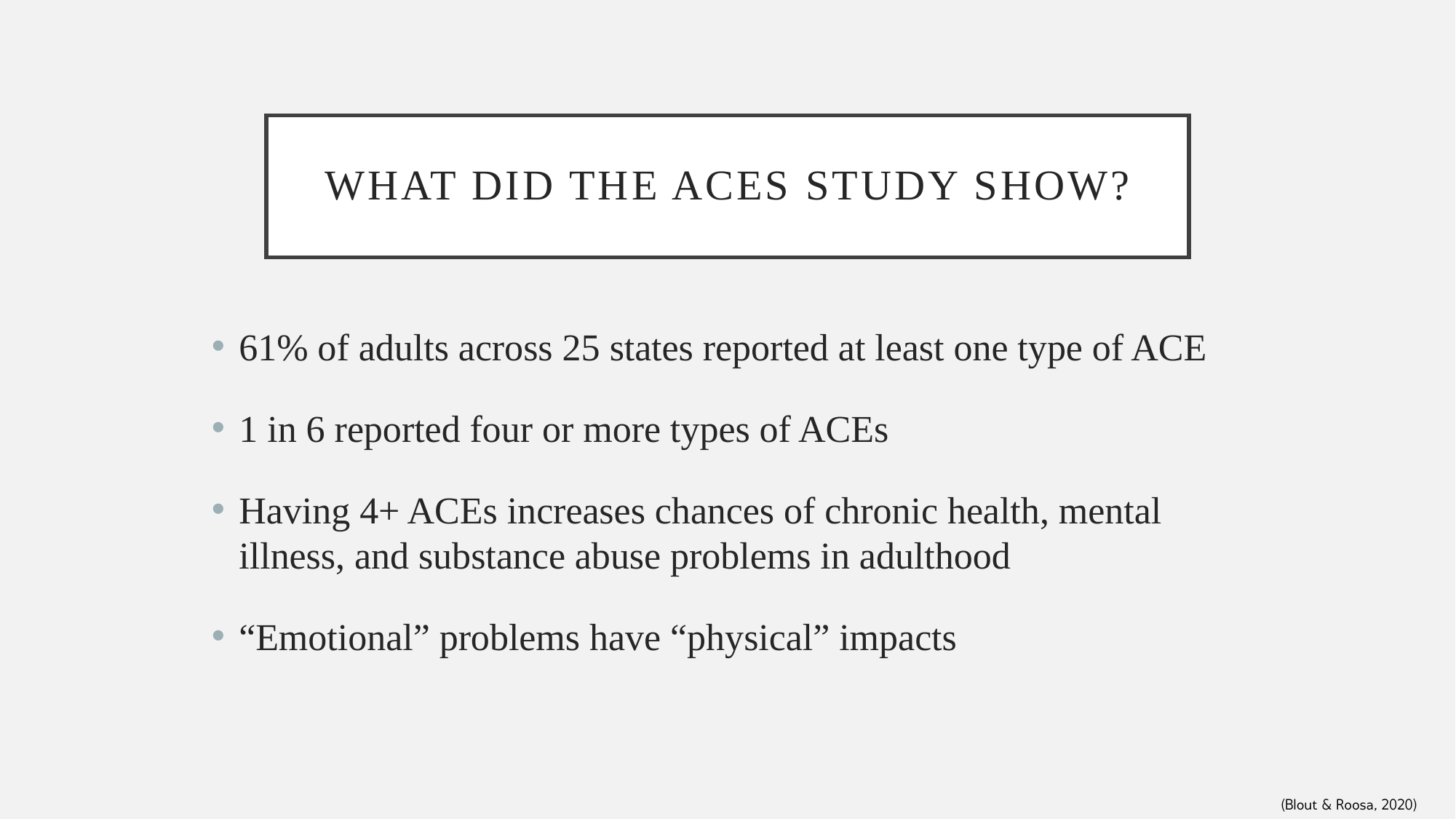

# What did the ACEs Study Show?
61% of adults across 25 states reported at least one type of ACE

1 in 6 reported four or more types of ACEs

Having 4+ ACEs increases chances of chronic health, mental illness, and substance abuse problems in adulthood

“Emotional” problems have “physical” impacts
(Blout & Roosa, 2020)